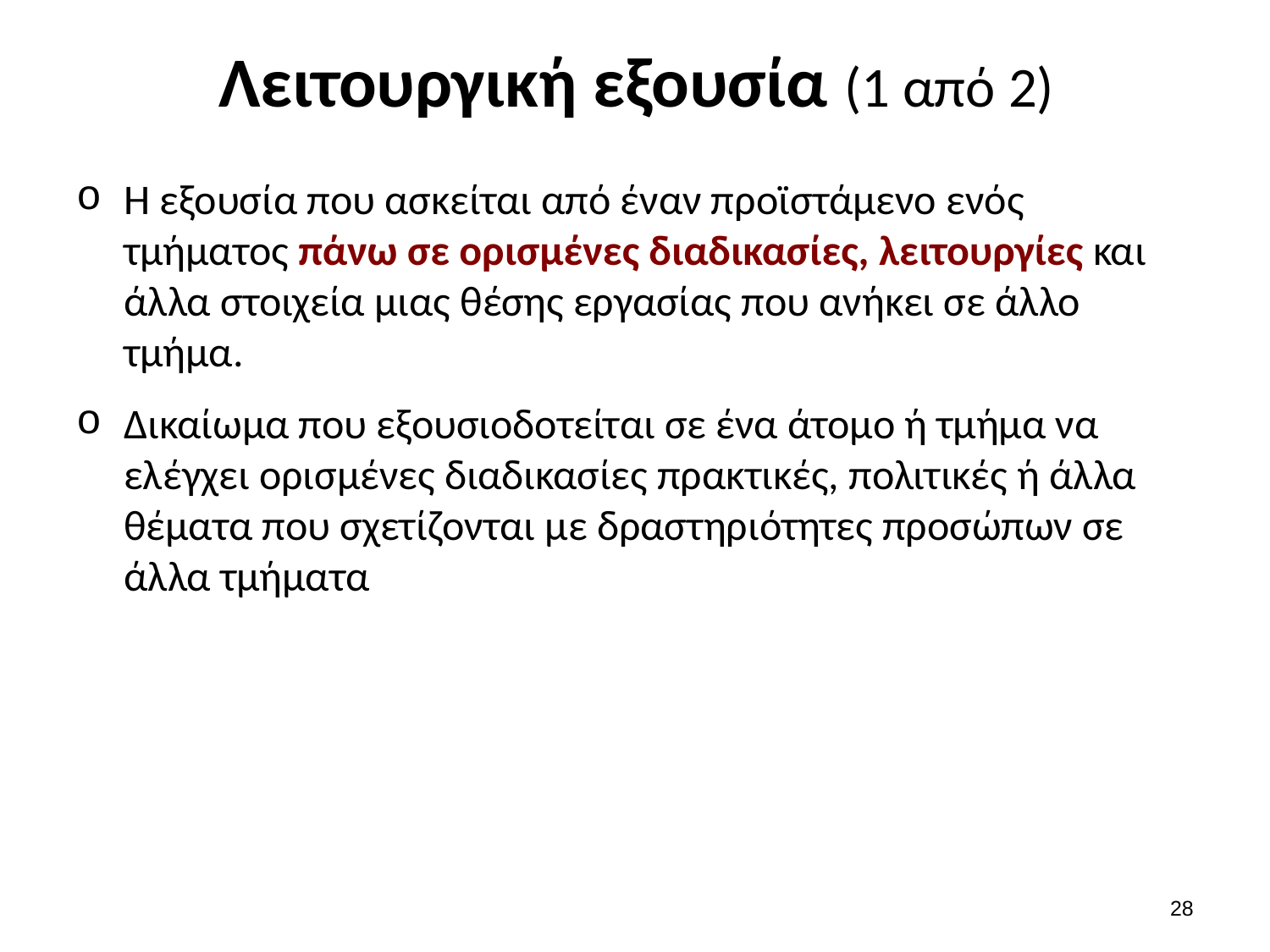

# Λειτουργική εξουσία (1 από 2)
Η εξουσία που ασκείται από έναν προϊστάμενο ενός τμήματος πάνω σε ορισμένες διαδικασίες, λειτουργίες και άλλα στοιχεία μιας θέσης εργασίας που ανήκει σε άλλο τμήμα.
Δικαίωμα που εξουσιοδοτείται σε ένα άτομο ή τμήμα να ελέγχει ορισμένες διαδικασίες πρακτικές, πολιτικές ή άλλα θέματα που σχετίζονται με δραστηριότητες προσώπων σε άλλα τμήματα

28